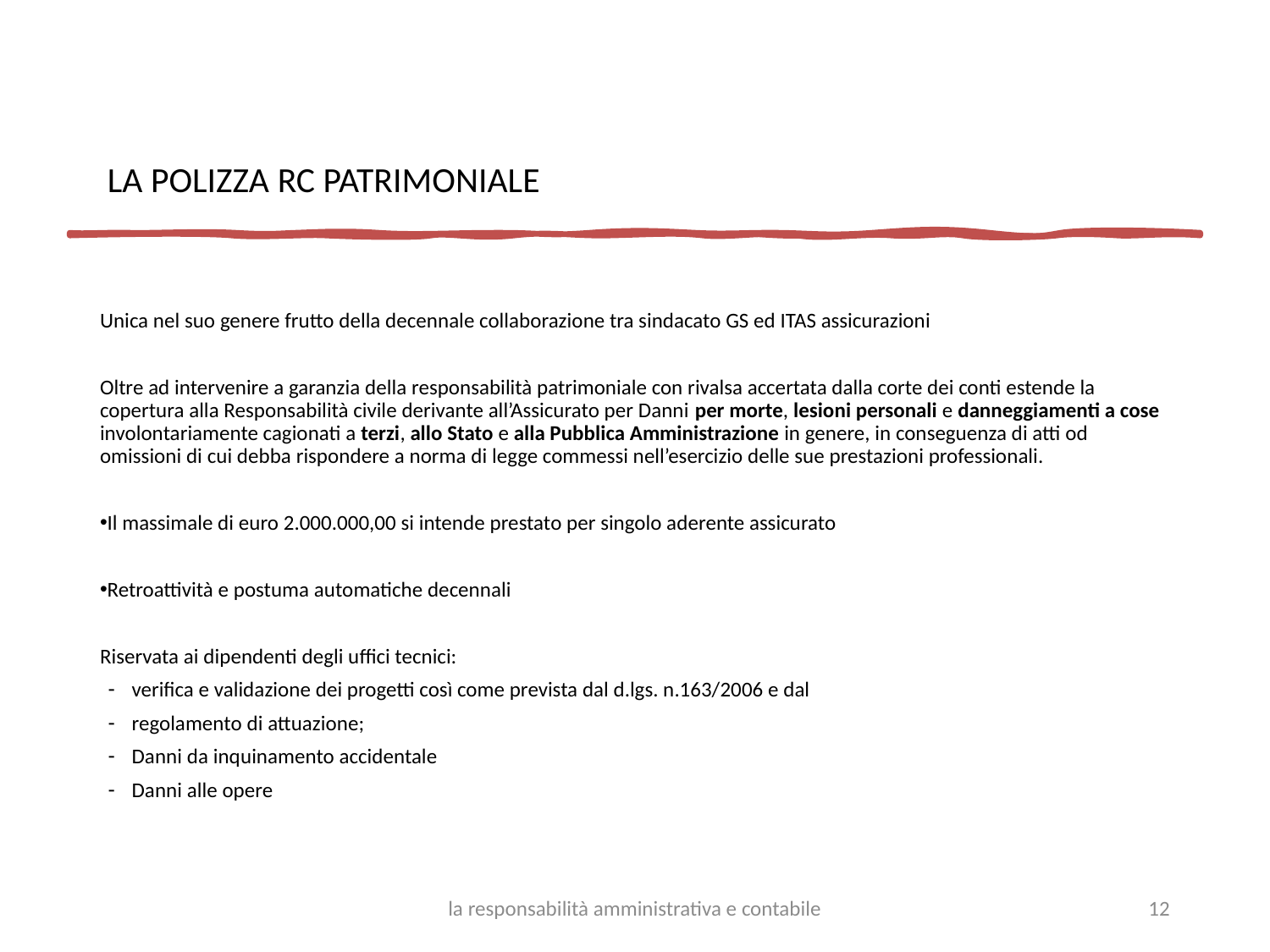

LA POLIZZA RC PATRIMONIALE

Unica nel suo genere frutto della decennale collaborazione tra sindacato GS ed ITAS assicurazioni

Oltre ad intervenire a garanzia della responsabilità patrimoniale con rivalsa accertata dalla corte dei conti estende la copertura alla Responsabilità civile derivante all’Assicurato per Danni per morte, lesioni personali e danneggiamenti a cose involontariamente cagionati a terzi, allo Stato e alla Pubblica Amministrazione in genere, in conseguenza di atti od omissioni di cui debba rispondere a norma di legge commessi nell’esercizio delle sue prestazioni professionali.

Il massimale di euro 2.000.000,00 si intende prestato per singolo aderente assicurato

Retroattività e postuma automatiche decennali

Riservata ai dipendenti degli uffici tecnici:
verifica e validazione dei progetti così come prevista dal d.lgs. n.163/2006 e dal
regolamento di attuazione;
Danni da inquinamento accidentale
Danni alle opere

la responsabilità amministrativa e contabile
12